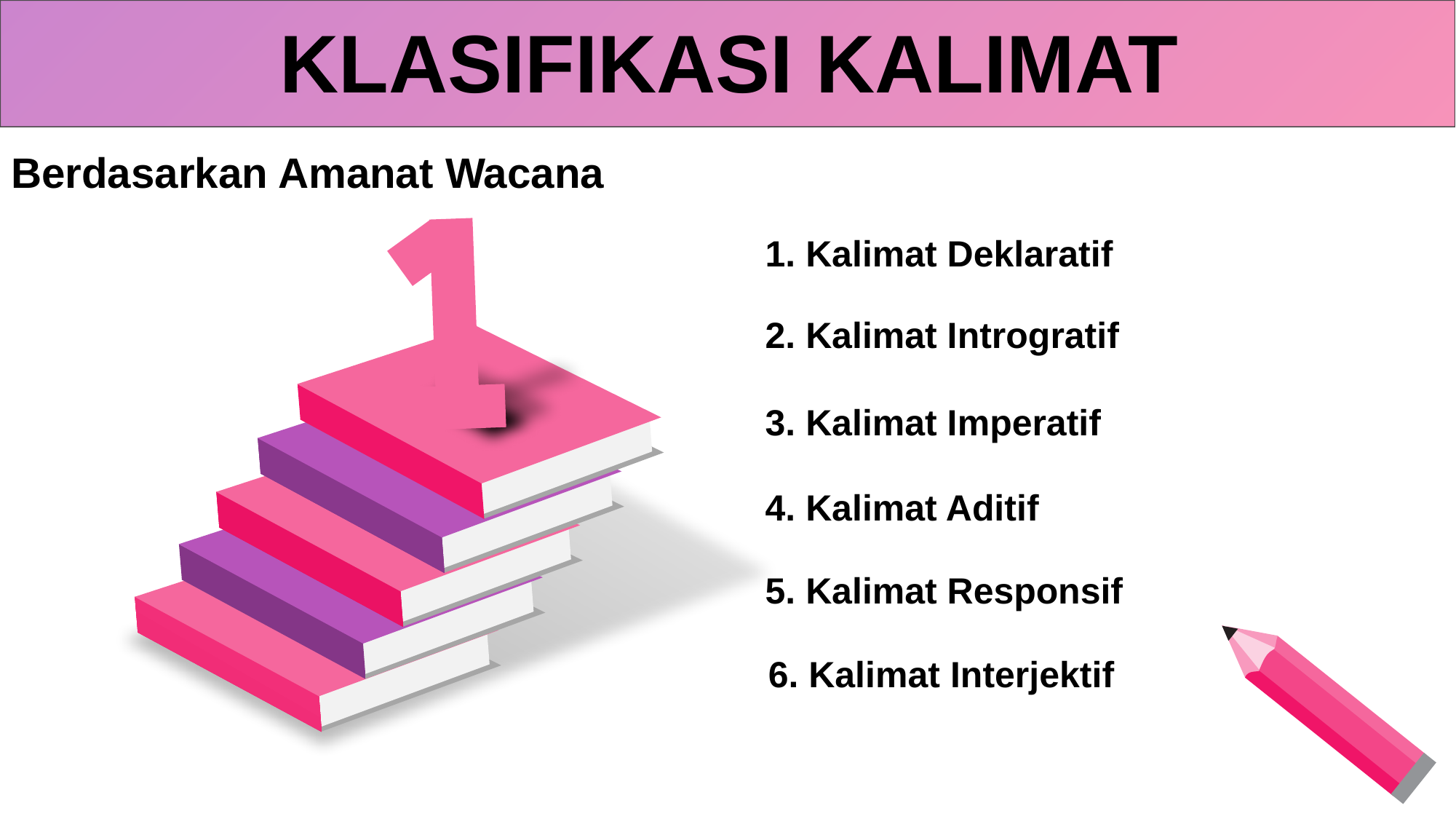

KLASIFIKASI KALIMAT
Berdasarkan Amanat Wacana

1. Kalimat Deklaratif
2. Kalimat Introgratif
3. Kalimat Imperatif
4. Kalimat Aditif
5. Kalimat Responsif

6. Kalimat Interjektif